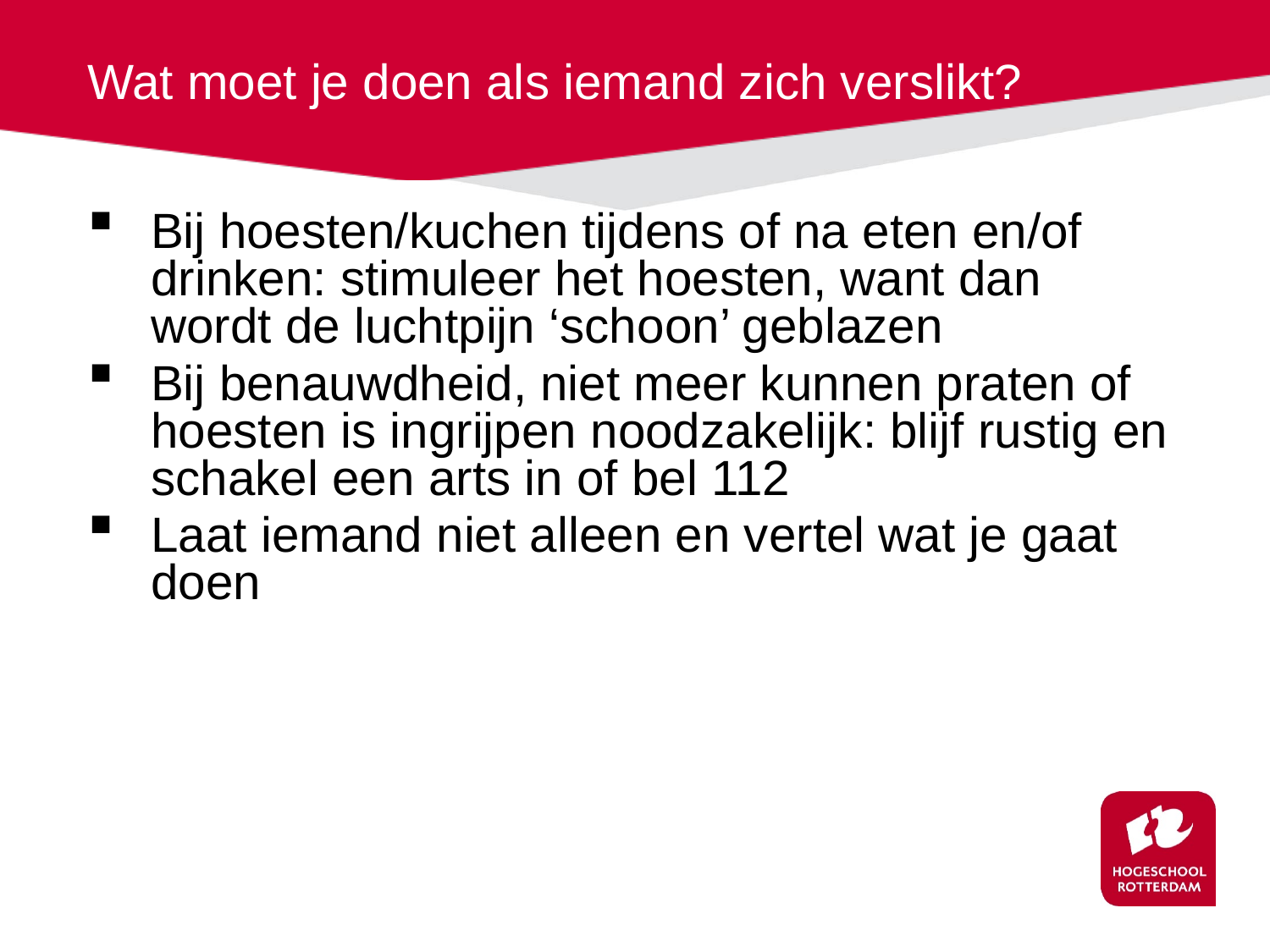

# Wat moet je doen als iemand zich verslikt?
Bij hoesten/kuchen tijdens of na eten en/of drinken: stimuleer het hoesten, want dan wordt de luchtpijn ‘schoon’ geblazen
Bij benauwdheid, niet meer kunnen praten of hoesten is ingrijpen noodzakelijk: blijf rustig en schakel een arts in of bel 112
Laat iemand niet alleen en vertel wat je gaat doen